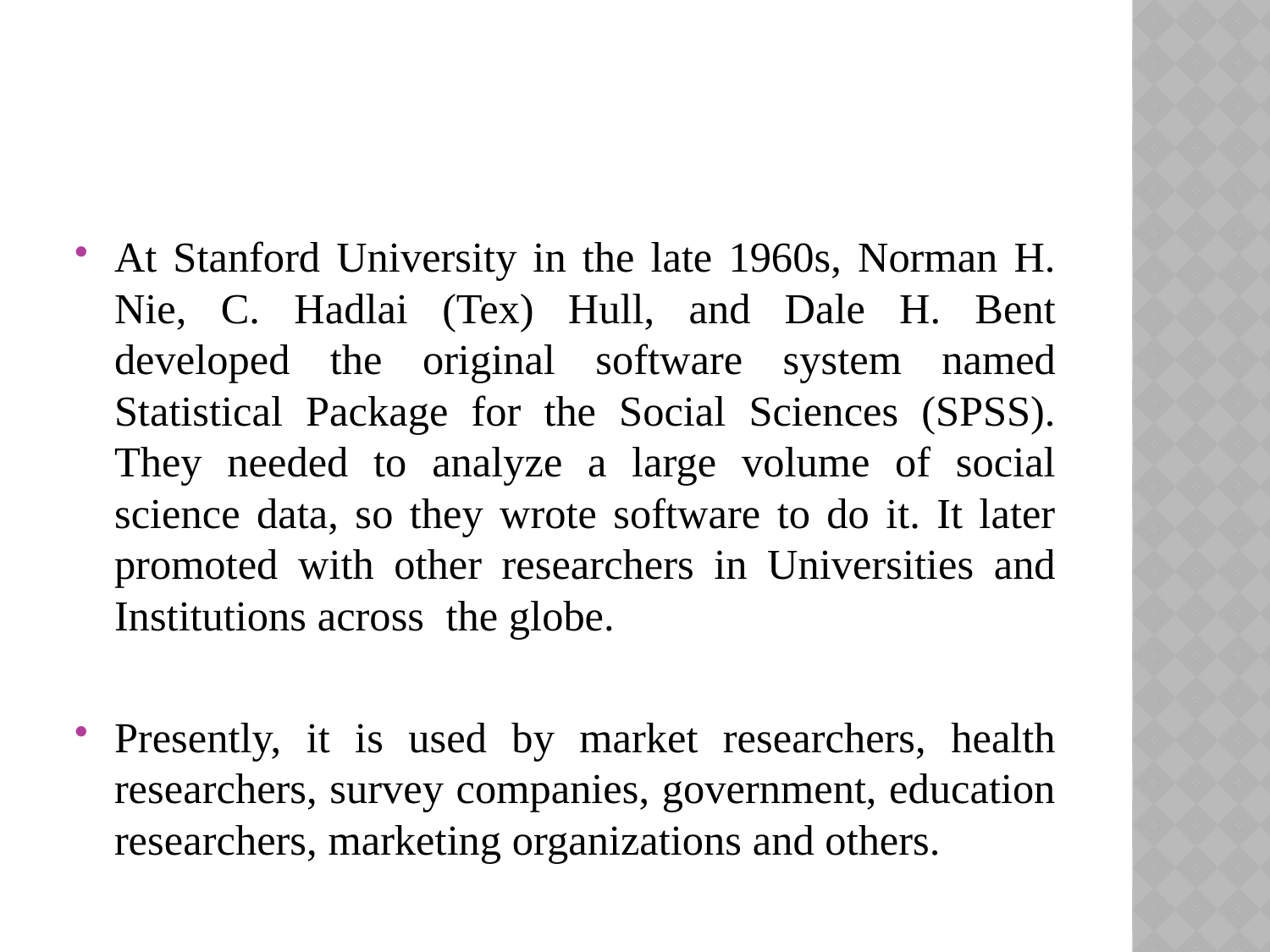

#
At Stanford University in the late 1960s, Norman H. Nie, C. Hadlai (Tex) Hull, and Dale H. Bent developed the original software system named Statistical Package for the Social Sciences (SPSS). They needed to analyze a large volume of social science data, so they wrote software to do it. It later promoted with other researchers in Universities and Institutions across  the globe.

Presently, it is used by market researchers, health researchers, survey companies, government, education researchers, marketing organizations and others.